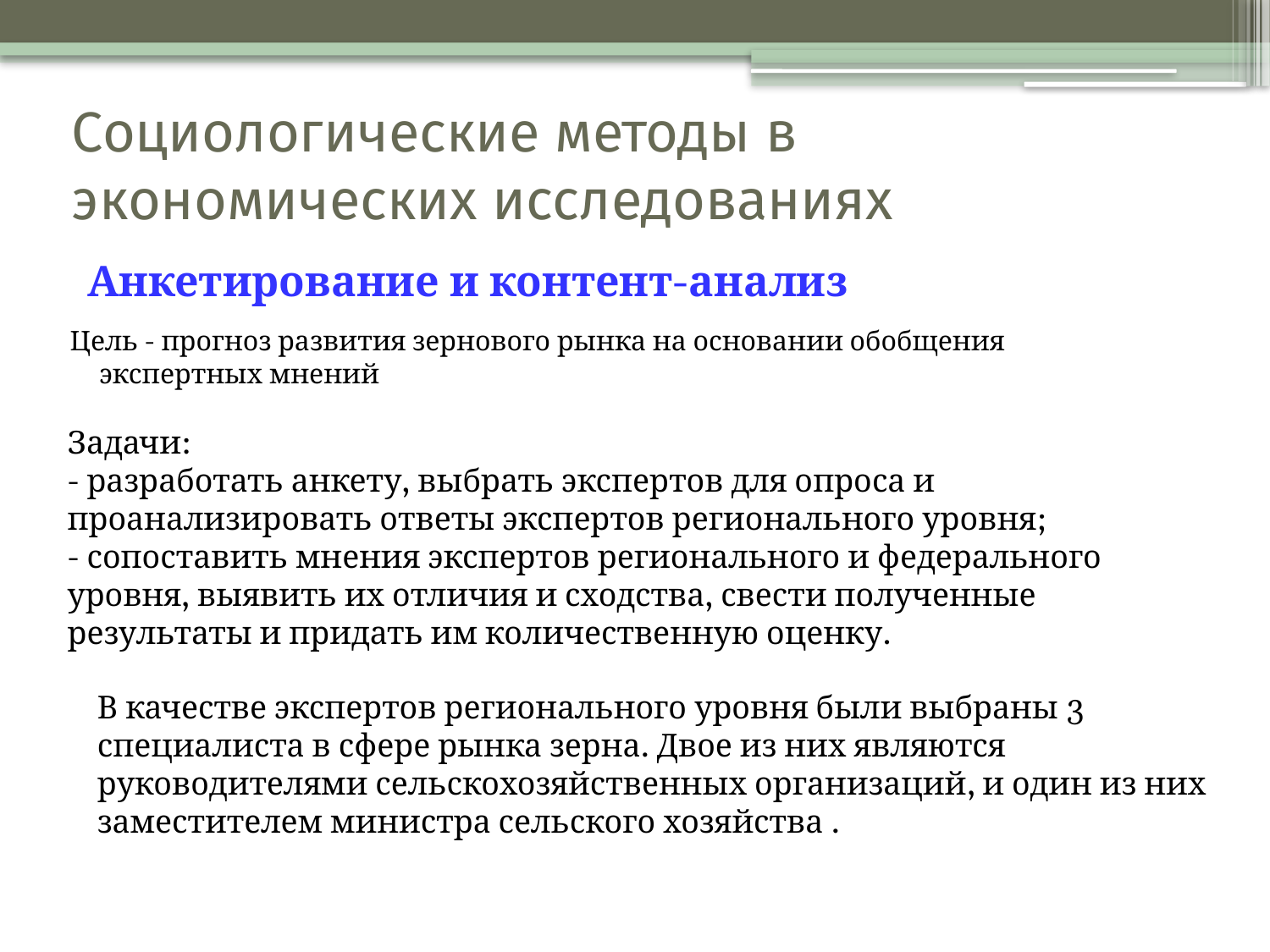

# Социологические методы в экономических исследованиях
Анкетирование и контент-анализ

Цель - прогноз развития зернового рынка на основании обобщения экспертных мнений
Задачи:
- разработать анкету, выбрать экспертов для опроса и проанализировать ответы экспертов регионального уровня;
- сопоставить мнения экспертов регионального и федерального уровня, выявить их отличия и сходства, свести полученные результаты и придать им количественную оценку.
В качестве экспертов регионального уровня были выбраны 3 специалиста в сфере рынка зерна. Двое из них являются руководителями сельскохозяйственных организаций, и один из них заместителем министра сельского хозяйства .